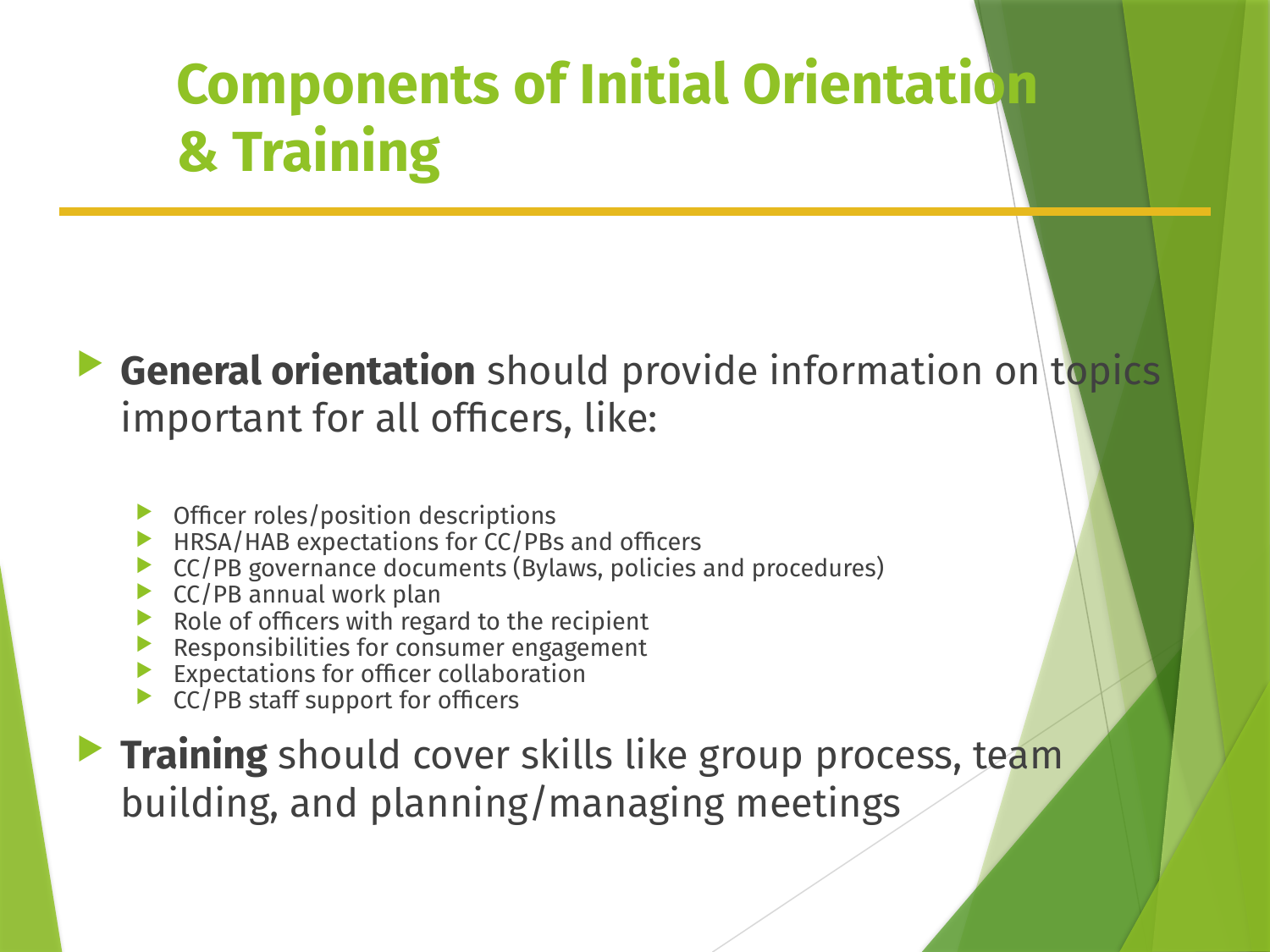

# Components of Initial Orientation & Training

General orientation should provide information on topics important for all officers, like:

Officer roles/position descriptions
HRSA/HAB expectations for CC/PBs and officers
CC/PB governance documents (Bylaws, policies and procedures)
CC/PB annual work plan
Role of officers with regard to the recipient
Responsibilities for consumer engagement
Expectations for officer collaboration
CC/PB staff support for officers
Training should cover skills like group process, team building, and planning/managing meetings